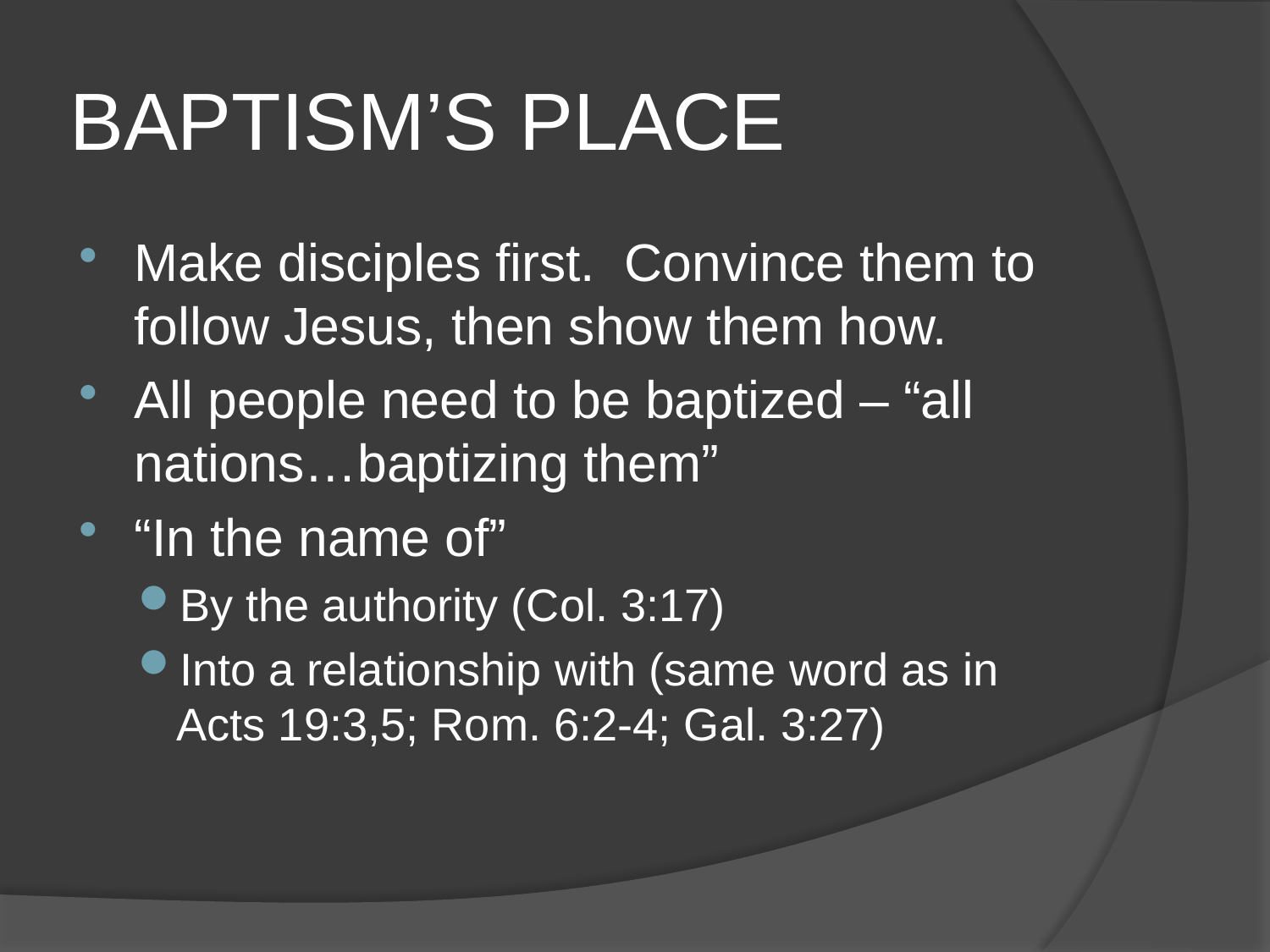

# BAPTISM’S PLACE
Make disciples first.  Convince them to follow Jesus, then show them how.
All people need to be baptized – “all nations…baptizing them”
“In the name of”
By the authority (Col. 3:17)
Into a relationship with (same word as in Acts 19:3,5; Rom. 6:2-4; Gal. 3:27)